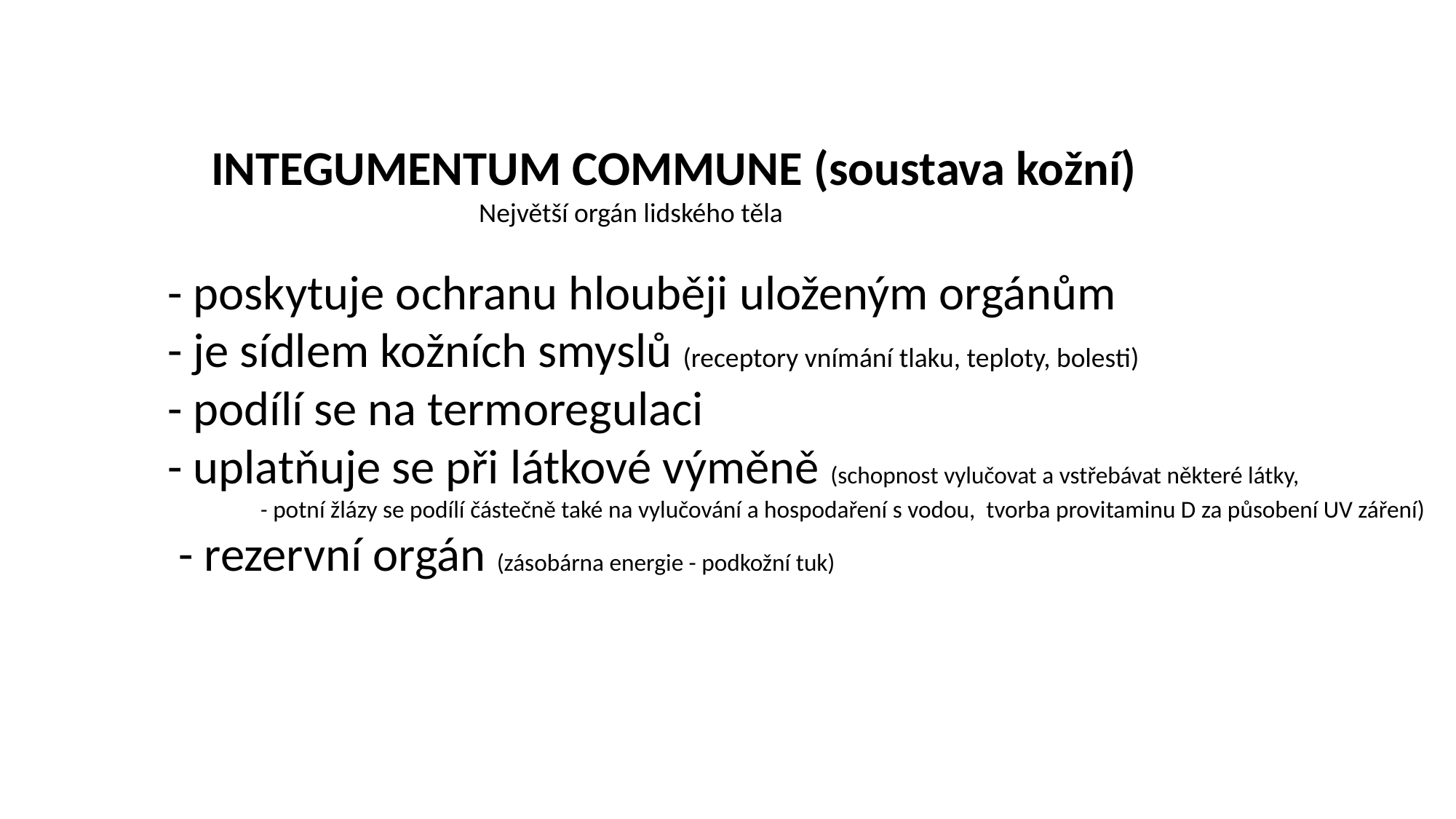

Integumentum commune (soustava kožní)
                                                                    Největší orgán lidského těla
	- poskytuje ochranu hlouběji uloženým orgánům
	- je sídlem kožních smyslů (receptory vnímání tlaku, teploty, bolesti)
	- podílí se na termoregulaci
          - uplatňuje se při látkové výměně (schopnost vylučovat a vstřebávat některé látky,
                                     - potní žlázy se podílí částečně také na vylučování a hospodaření s vodou,  tvorba provitaminu D za působení UV záření)
	 - rezervní orgán (zásobárna energie - podkožní tuk)